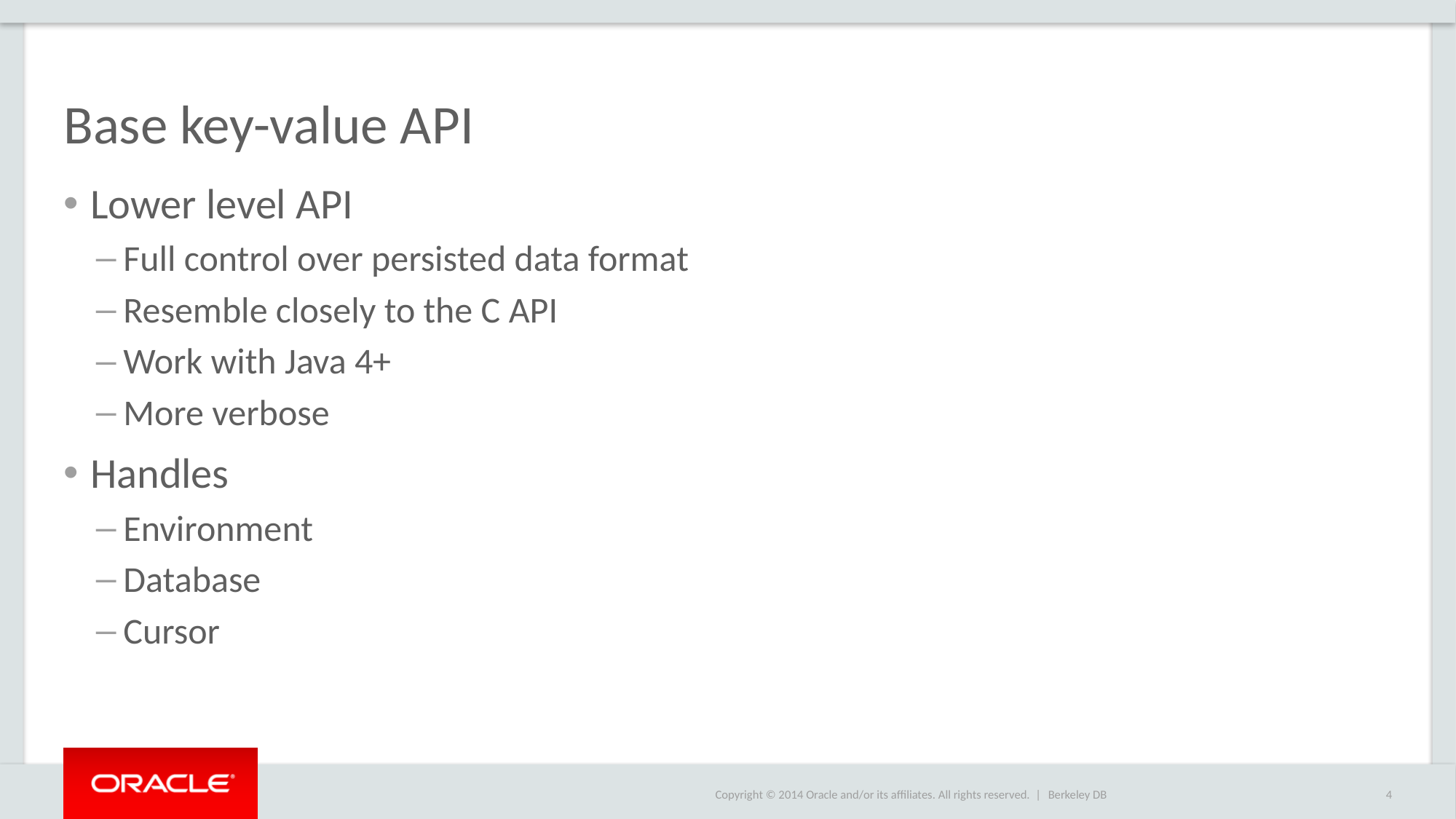

# Base key-value API
Lower level API
Full control over persisted data format
Resemble closely to the C API
Work with Java 4+
More verbose
Handles
Environment
Database
Cursor
Berkeley DB
4